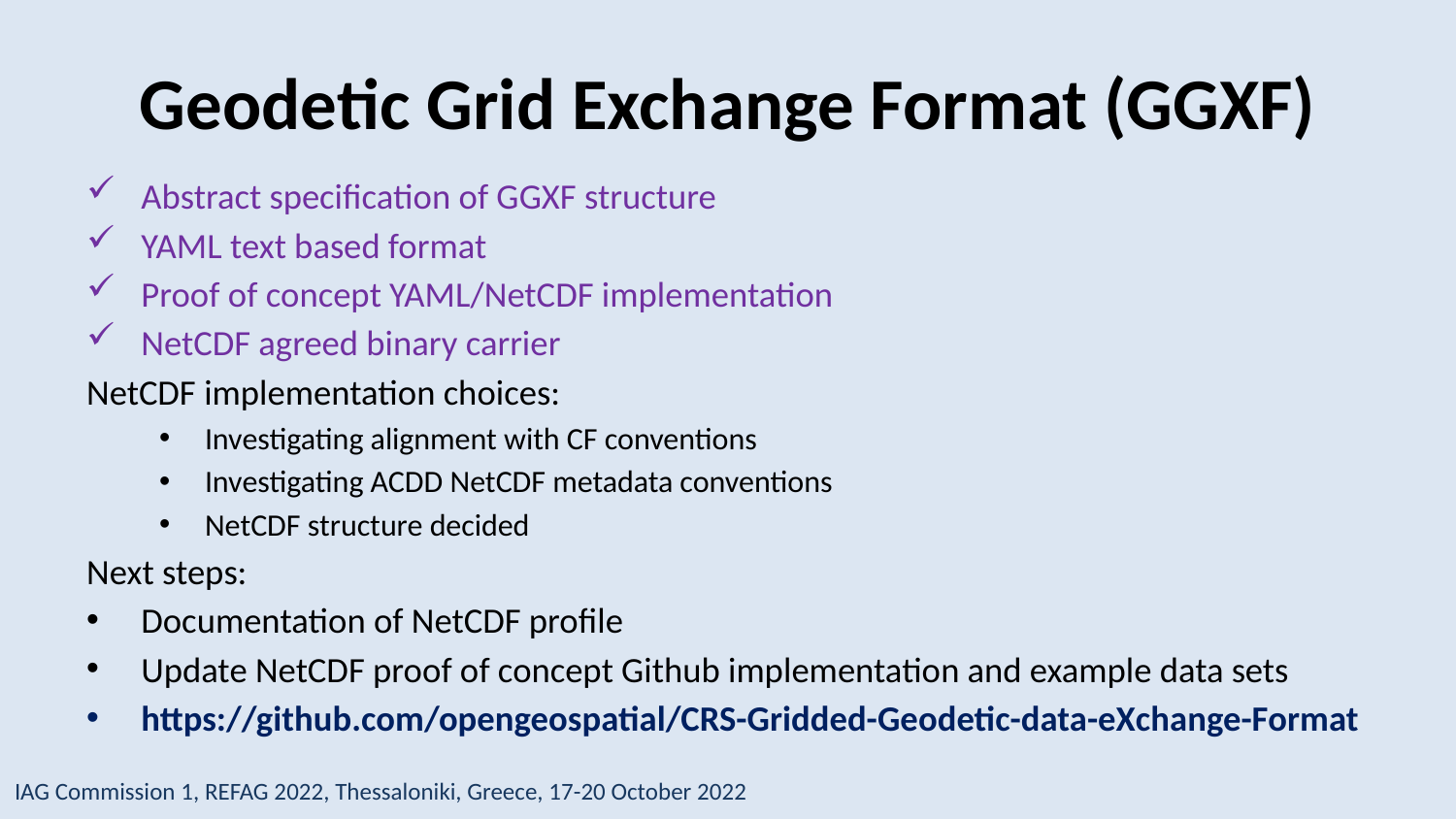

# Geodetic Grid Exchange Format (GGXF)
Abstract specification of GGXF structure
YAML text based format
Proof of concept YAML/NetCDF implementation
NetCDF agreed binary carrier
NetCDF implementation choices:
Investigating alignment with CF conventions
Investigating ACDD NetCDF metadata conventions
NetCDF structure decided
Next steps:
Documentation of NetCDF profile
Update NetCDF proof of concept Github implementation and example data sets
https://github.com/opengeospatial/CRS-Gridded-Geodetic-data-eXchange-Format
IAG Commission 1, REFAG 2022, Thessaloniki, Greece, 17-20 October 2022